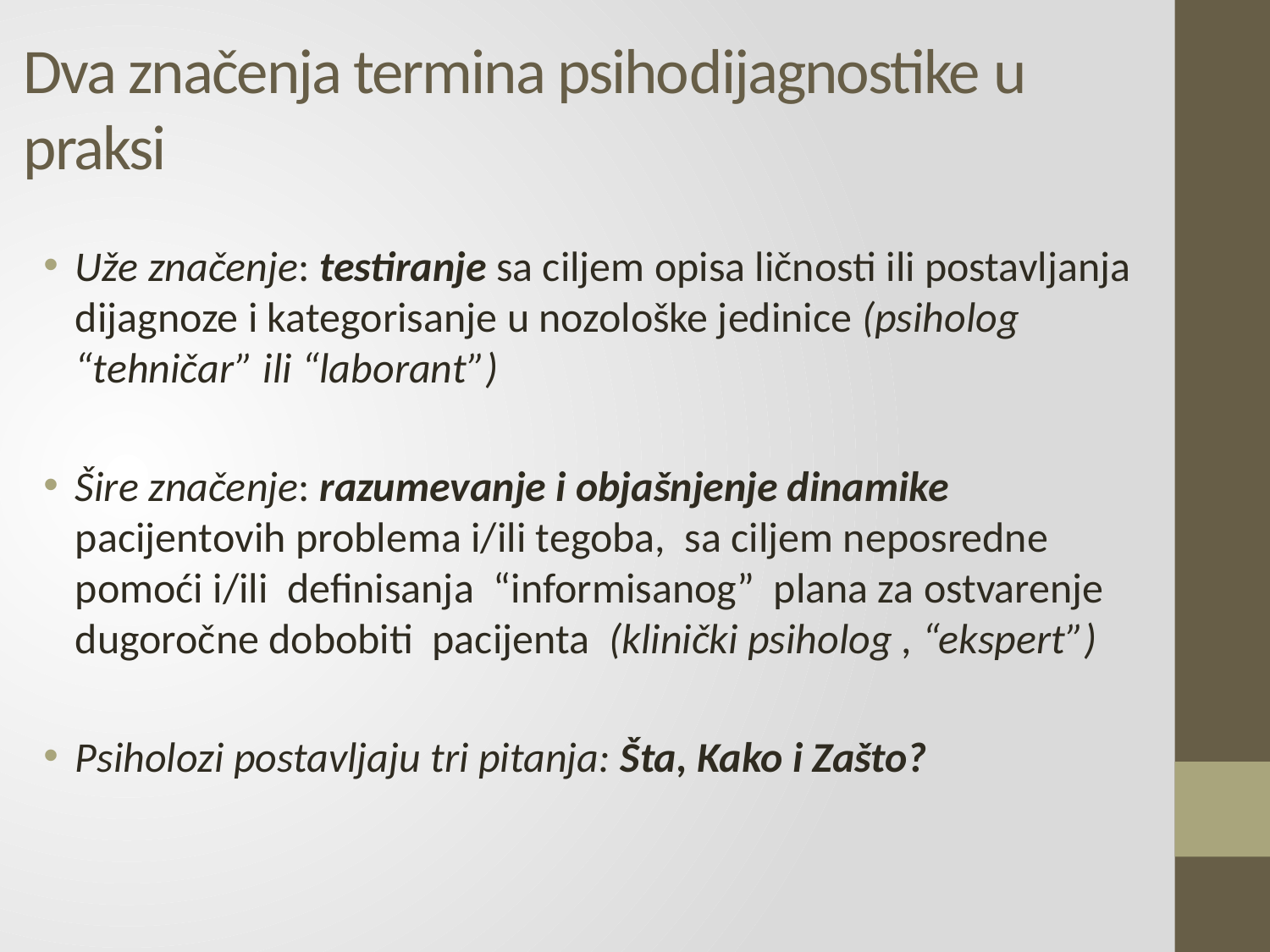

# Dva značenja termina psihodijagnostike u praksi
Uže značenje: testiranje sa ciljem opisa ličnosti ili postavljanja dijagnoze i kategorisanje u nozološke jedinice (psiholog  “tehničar” ili “laborant”)

Šire značenje: razumevanje i objašnjenje dinamike pacijentovih problema i/ili tegoba,  sa ciljem neposredne pomoći i/ili  definisanja  “informisanog”  plana za ostvarenje dugoročne dobobiti  pacijenta  (klinički psiholog , “ekspert”)

Psiholozi postavljaju tri pitanja: Šta, Kako i Zašto?